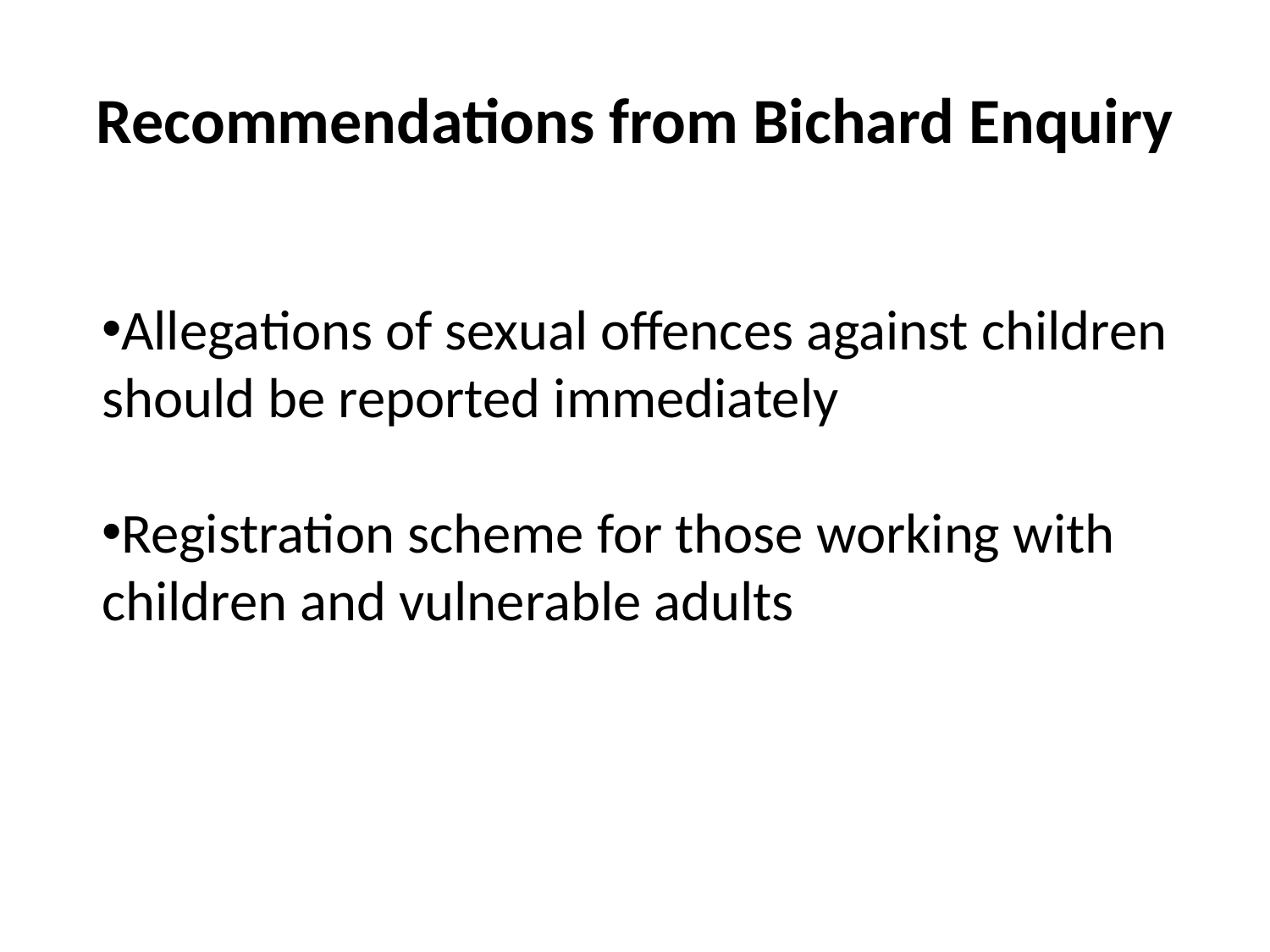

# Recommendations from Bichard Enquiry
Allegations of sexual offences against children should be reported immediately

Registration scheme for those working with children and vulnerable adults